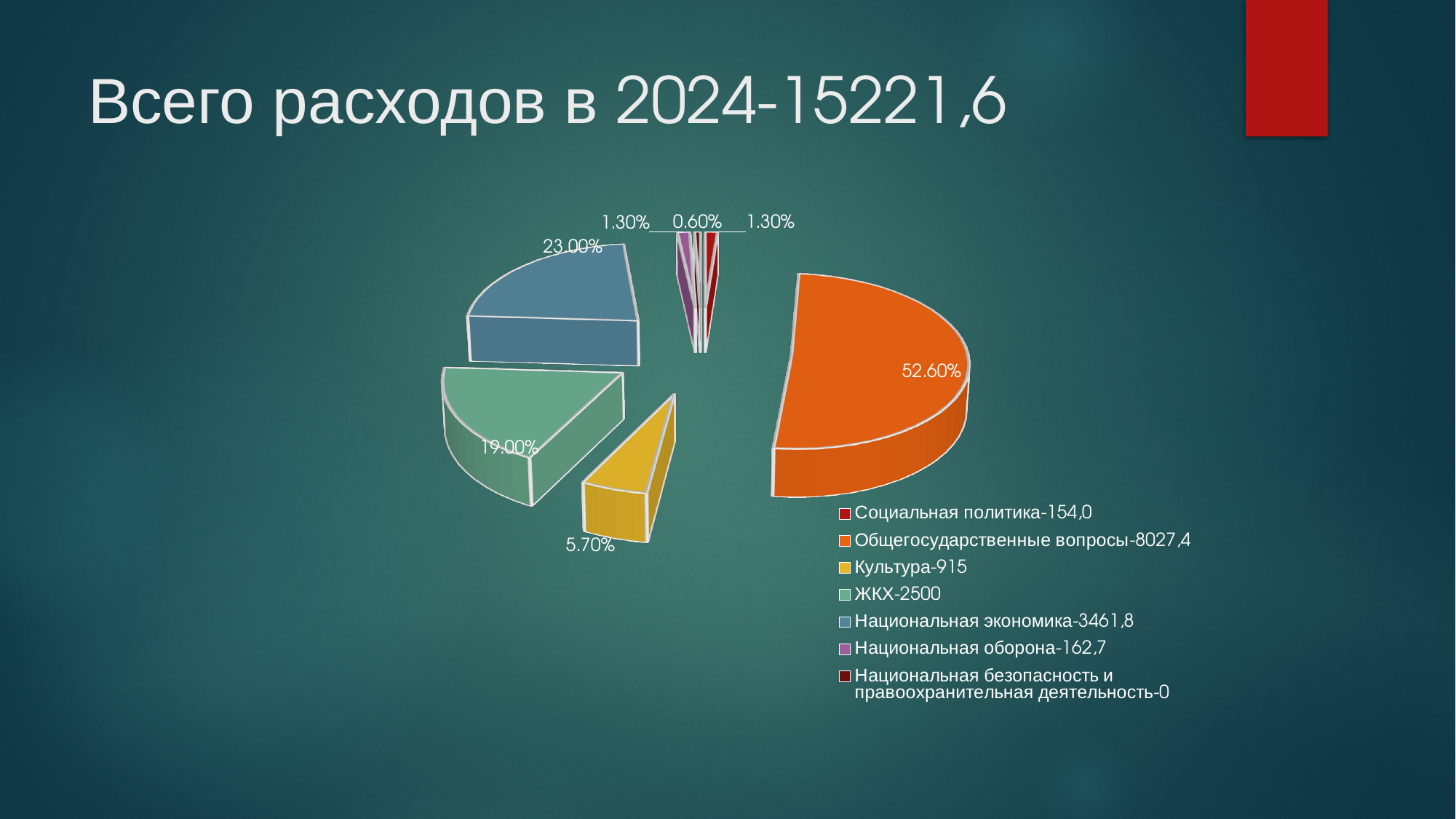

# Всего расходов в 2024-15221,6

[unsupported chart]